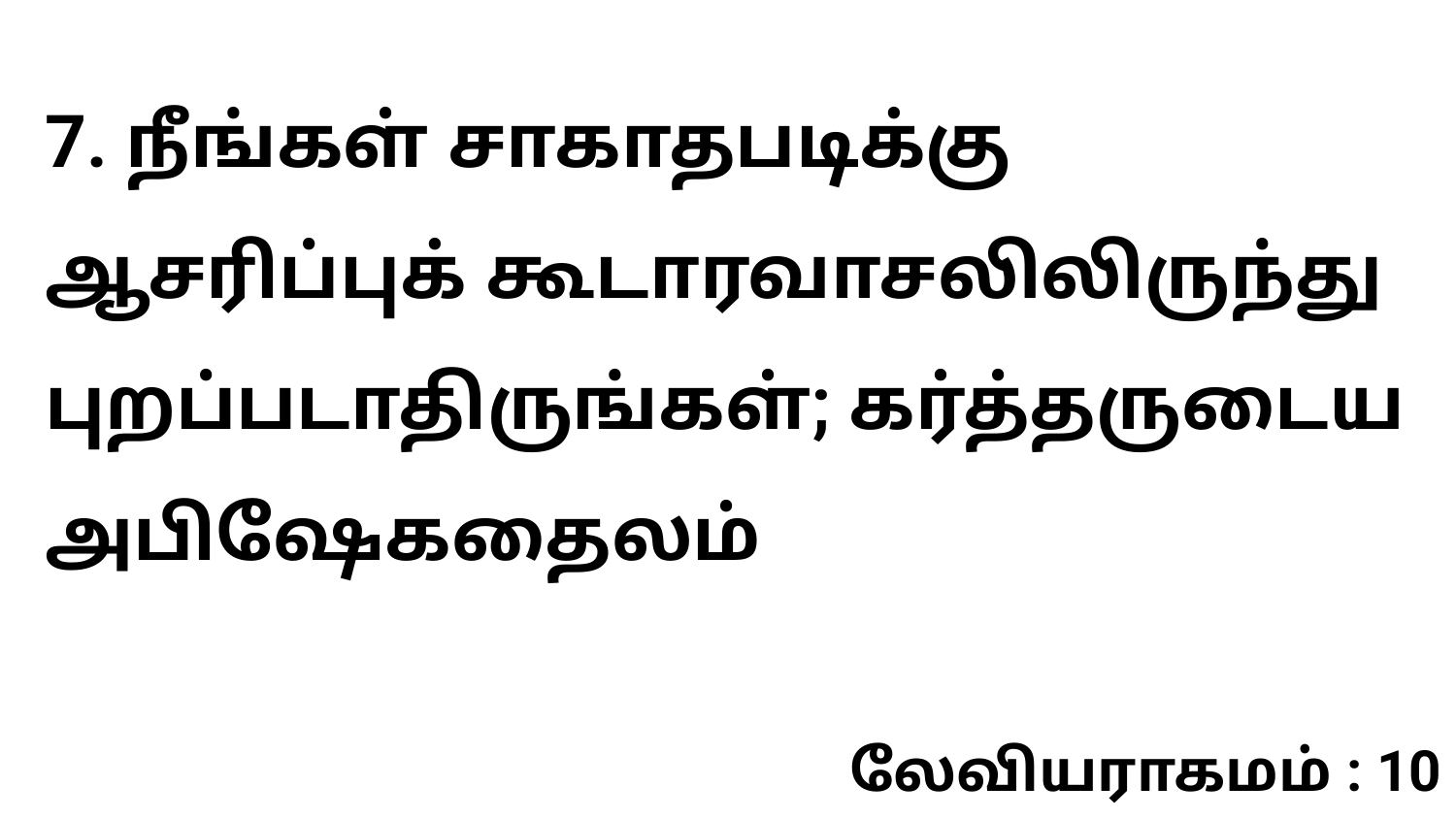

7. நீங்கள் சாகாதபடிக்கு ஆசரிப்புக் கூடாரவாசலிலிருந்து புறப்படாதிருங்கள்; கர்த்தருடைய அபிஷேகதைலம்
லேவியராகமம் : 10